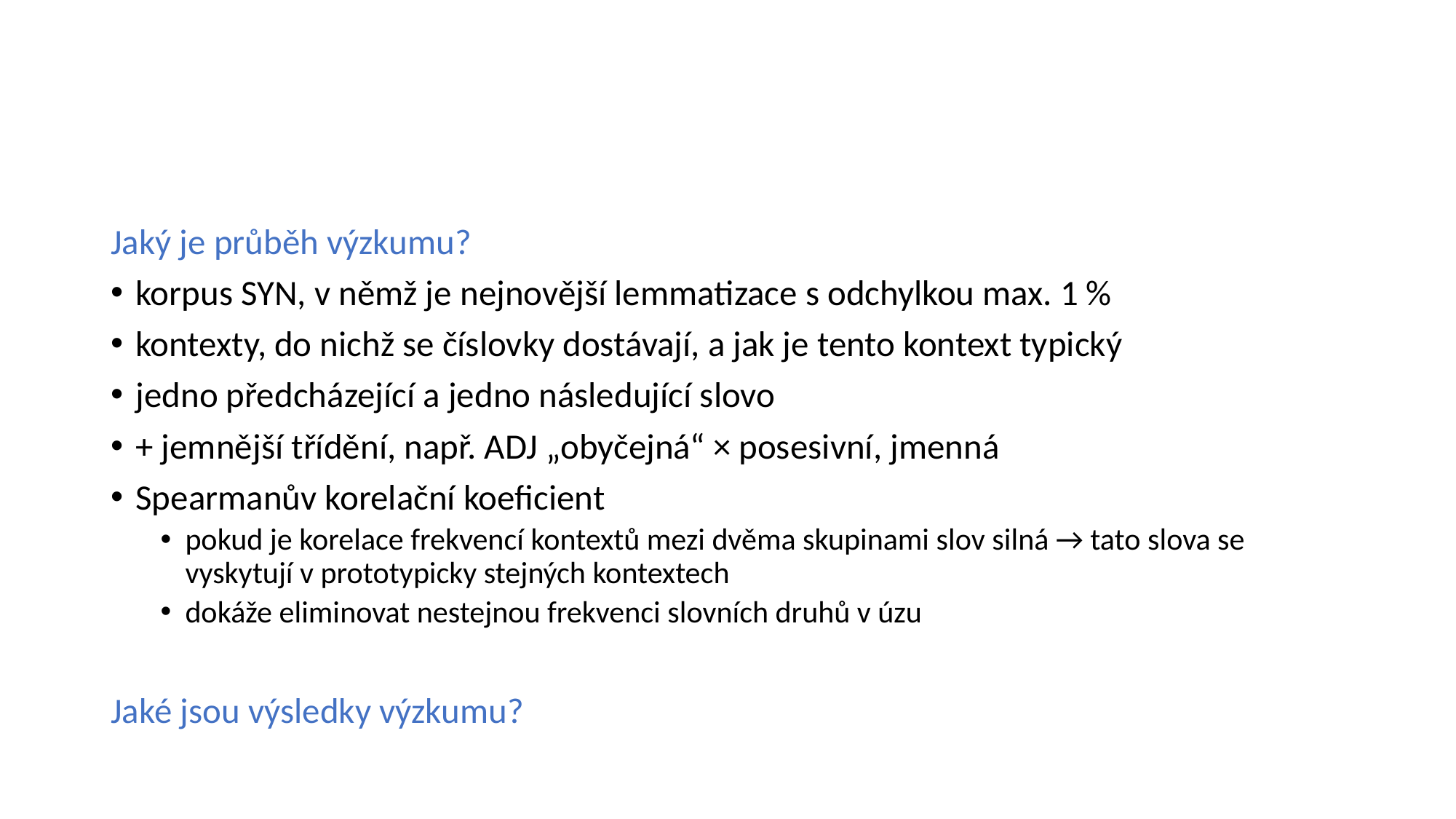

#
Jaký je průběh výzkumu?
korpus SYN, v němž je nejnovější lemmatizace s odchylkou max. 1 %
kontexty, do nichž se číslovky dostávají, a jak je tento kontext typický
jedno předcházející a jedno následující slovo
+ jemnější třídění, např. ADJ „obyčejná“ × posesivní, jmenná
Spearmanův korelační koeficient
pokud je korelace frekvencí kontextů mezi dvěma skupinami slov silná → tato slova se vyskytují v prototypicky stejných kontextech
dokáže eliminovat nestejnou frekvenci slovních druhů v úzu

Jaké jsou výsledky výzkumu?